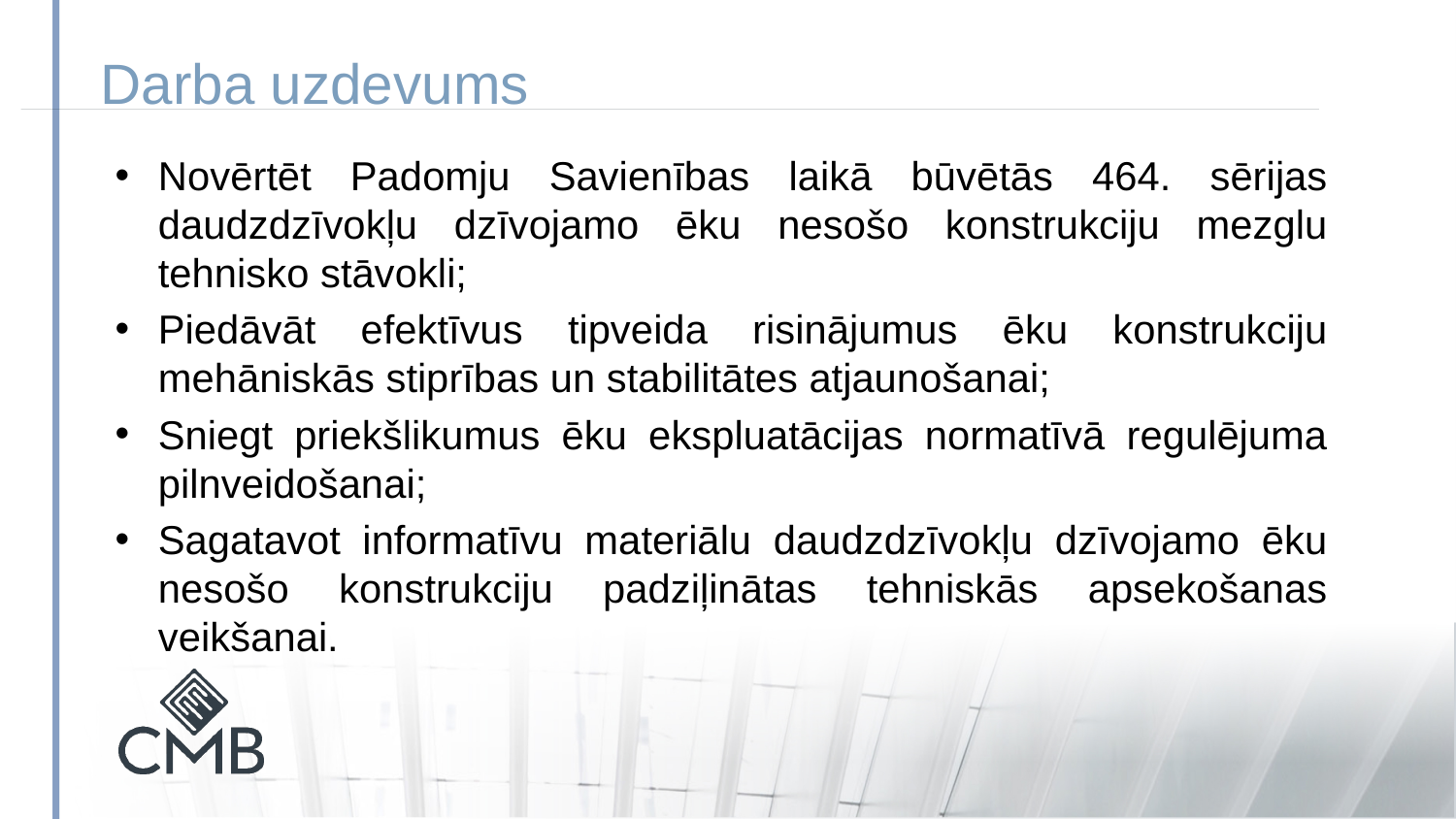

Darba uzdevums
Novērtēt Padomju Savienības laikā būvētās 464. sērijas daudzdzīvokļu dzīvojamo ēku nesošo konstrukciju mezglu tehnisko stāvokli;
Piedāvāt efektīvus tipveida risinājumus ēku konstrukciju mehāniskās stiprības un stabilitātes atjaunošanai;
Sniegt priekšlikumus ēku ekspluatācijas normatīvā regulējuma pilnveidošanai;
Sagatavot informatīvu materiālu daudzdzīvokļu dzīvojamo ēku nesošo konstrukciju padziļinātas tehniskās apsekošanas veikšanai.